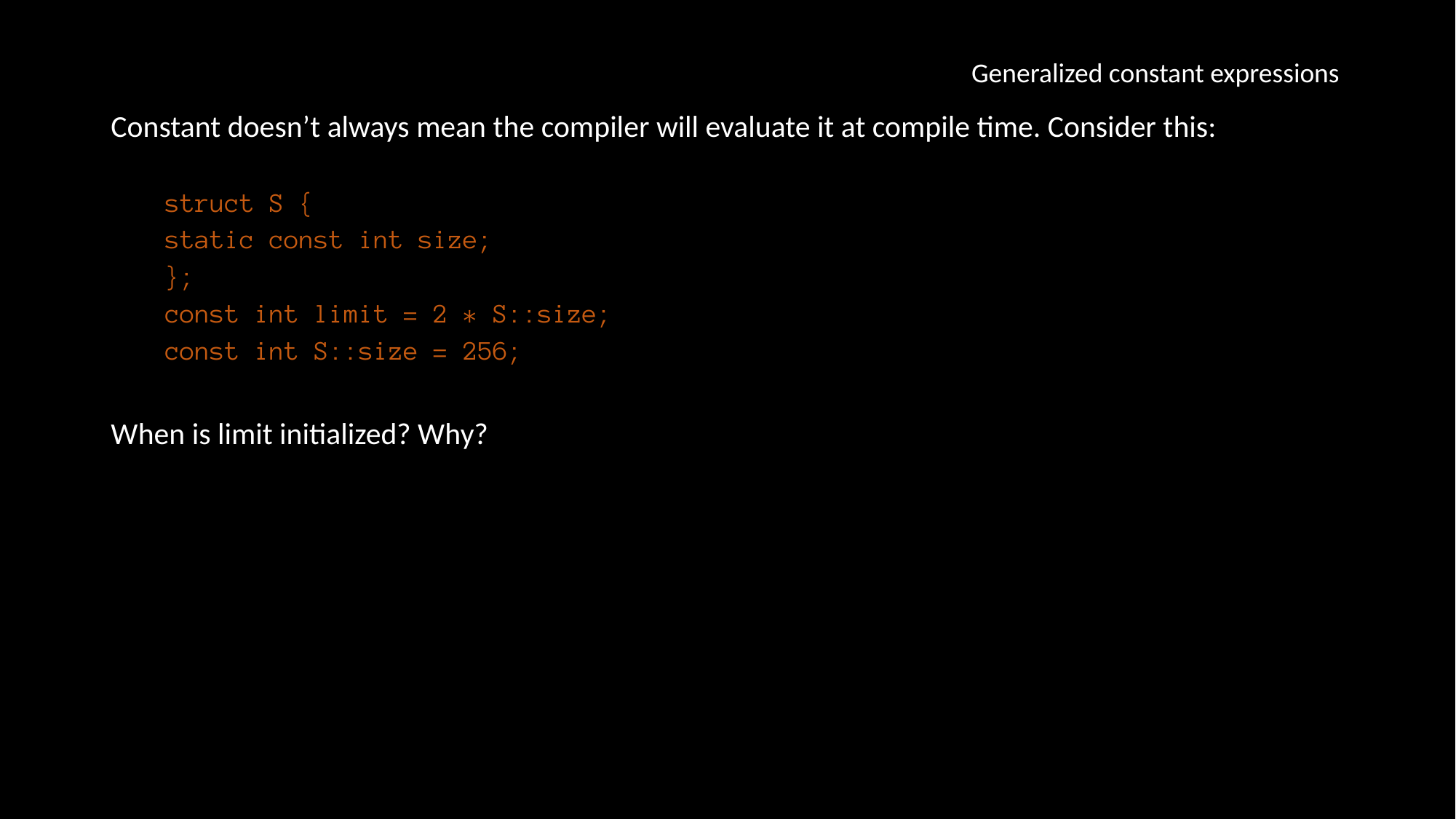

Generalized constant expressions
Constant doesn’t always mean the compiler will evaluate it at compile time. Consider this:

struct S {
static const int size;
};
const int limit = 2 * S::size;
const int S::size = 256;

When is limit initialized? Why?